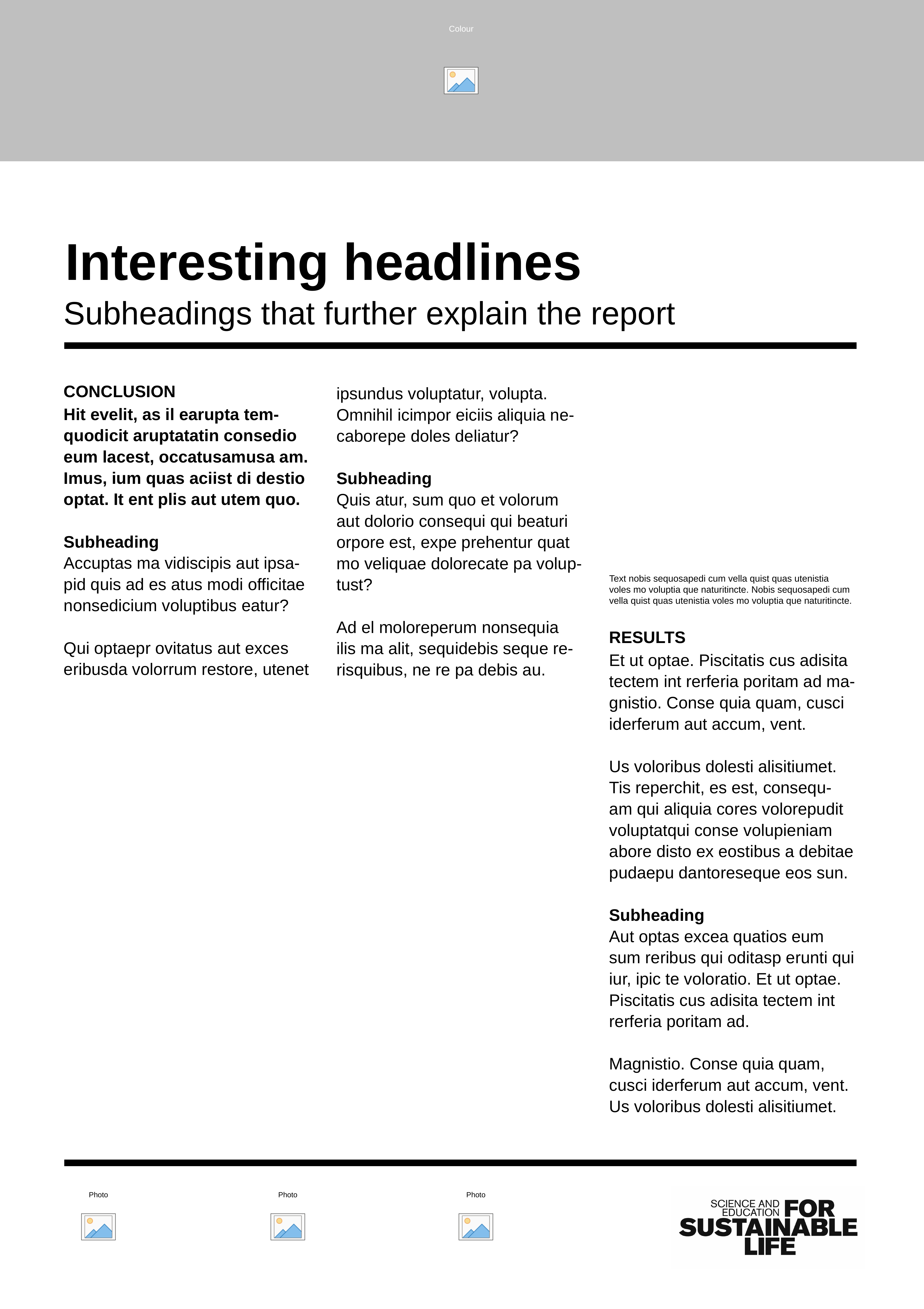

# Interesting headlines
Subheadings that further explain the report
Conclusion
ipsundus voluptatur, volupta.
Omnihil icimpor eiciis aliquia ne-caborepe doles deliatur?

Subheading
Quis atur, sum quo et volorum
aut dolorio consequi qui beaturi
orpore est, expe prehentur quat
mo veliquae dolorecate pa volup-tust?

Ad el moloreperum nonsequia
ilis ma alit, sequidebis seque re-risquibus, ne re pa debis au.

Hit evelit, as il earupta tem-quodicit aruptatatin consedio
eum lacest, occatusamusa am.
Imus, ium quas aciist di destio
optat. It ent plis aut utem quo.
Subheading
Accuptas ma vidiscipis aut ipsa-
pid quis ad es atus modi officitae
nonsedicium voluptibus eatur?

Qui optaepr ovitatus aut exces
eribusda volorrum restore, utenet
Text nobis sequosapedi cum vella quist quas utenistia
voles mo voluptia que naturitincte. Nobis sequosapedi cum
vella quist quas utenistia voles mo voluptia que naturitincte.
RESULTs
Et ut optae. Piscitatis cus adisita
tectem int rerferia poritam ad ma-gnistio. Conse quia quam, cusci
iderferum aut accum, vent.

Us voloribus dolesti alisitiumet.
Tis reperchit, es est, consequ-
am qui aliquia cores volorepudit
voluptatqui conse volupieniam
abore disto ex eostibus a debitae
pudaepu dantoreseque eos sun.

Subheading
Aut optas excea quatios eum
sum reribus qui oditasp erunti qui
iur, ipic te voloratio. Et ut optae.
Piscitatis cus adisita tectem int
rerferia poritam ad.

Magnistio. Conse quia quam,
cusci iderferum aut accum, vent.
Us voloribus dolesti alisitiumet.